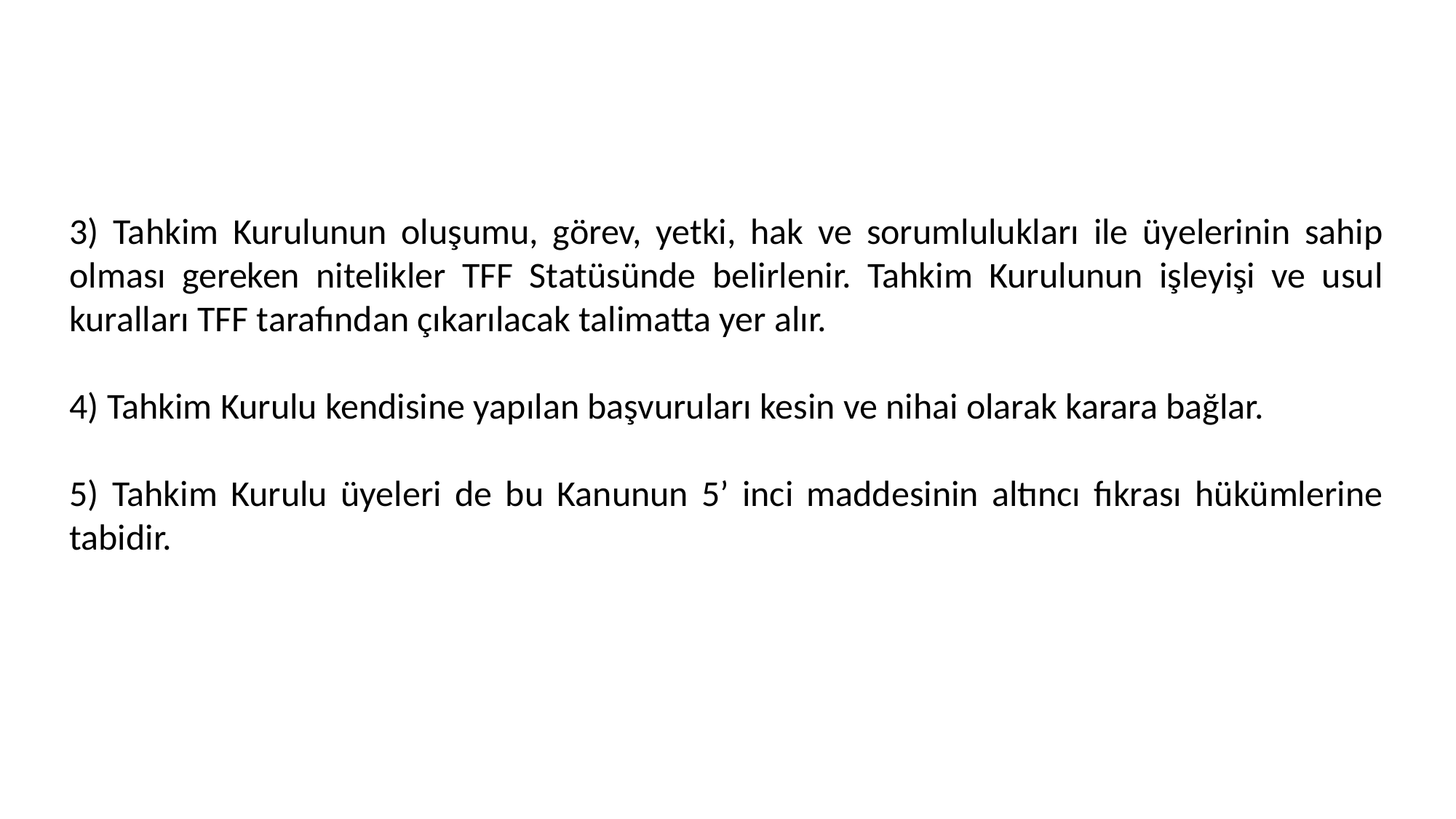

3) Tahkim Kurulunun oluşumu, görev, yetki, hak ve sorumlulukları ile üyelerinin sahip olması gereken nitelikler TFF Statüsünde belirlenir. Tahkim Kurulunun işleyişi ve usul kuralları TFF tarafından çıkarılacak talimatta yer alır.

4) Tahkim Kurulu kendisine yapılan başvuruları kesin ve nihai olarak karara bağlar.

5) Tahkim Kurulu üyeleri de bu Kanunun 5’ inci maddesinin altıncı fıkrası hükümlerine tabidir.